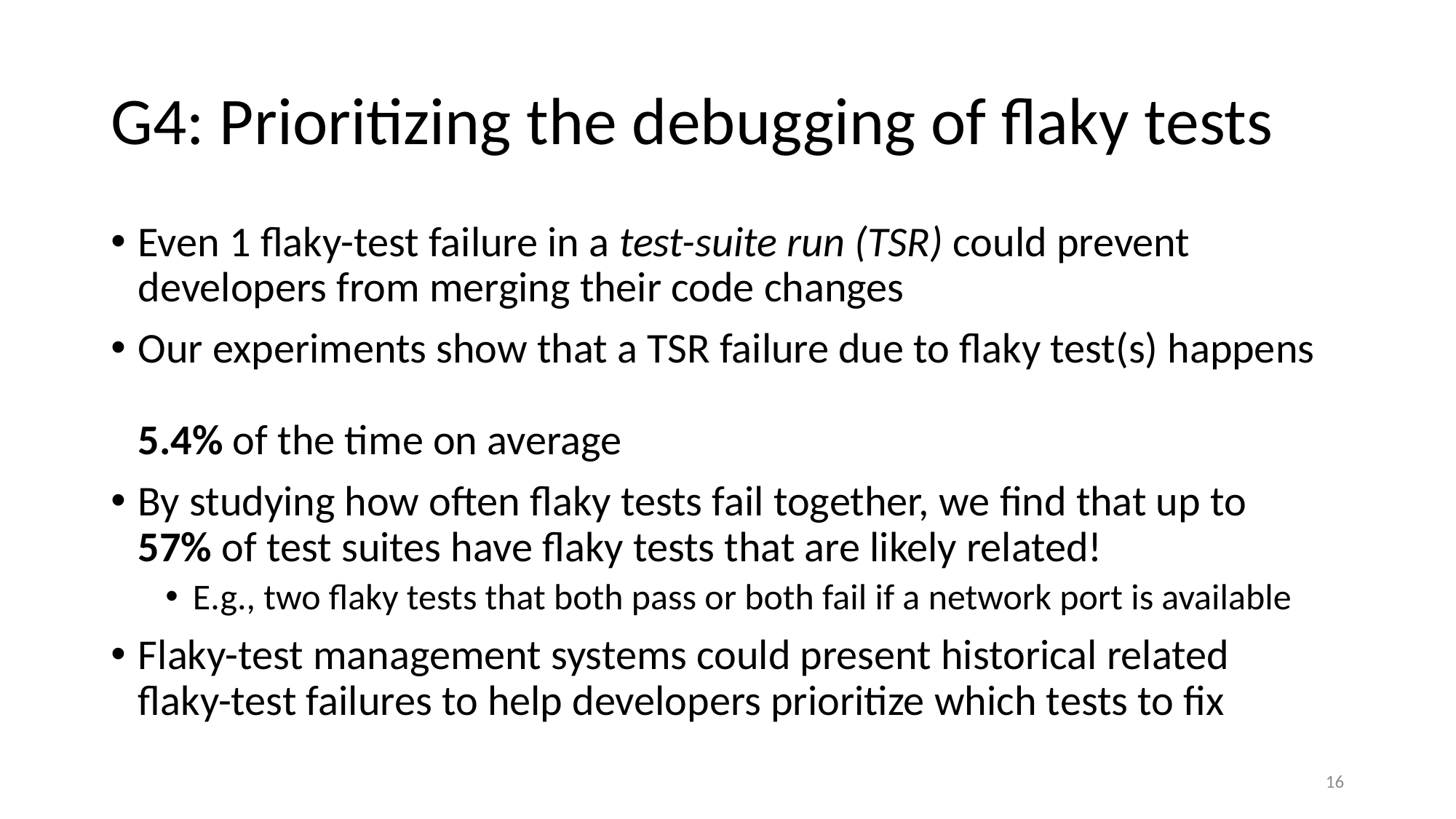

# G4: Prioritizing the debugging of flaky tests
Even 1 flaky-test failure in a test-suite run (TSR) could prevent developers from merging their code changes
Our experiments show that a TSR failure due to flaky test(s) happens
5.4% of the time on average
By studying how often flaky tests fail together, we find that up to    57% of test suites have flaky tests that are likely related!
E.g., two flaky tests that both pass or both fail if a network port is available
Flaky-test management systems could present historical related flaky-test failures to help developers prioritize which tests to fix
16